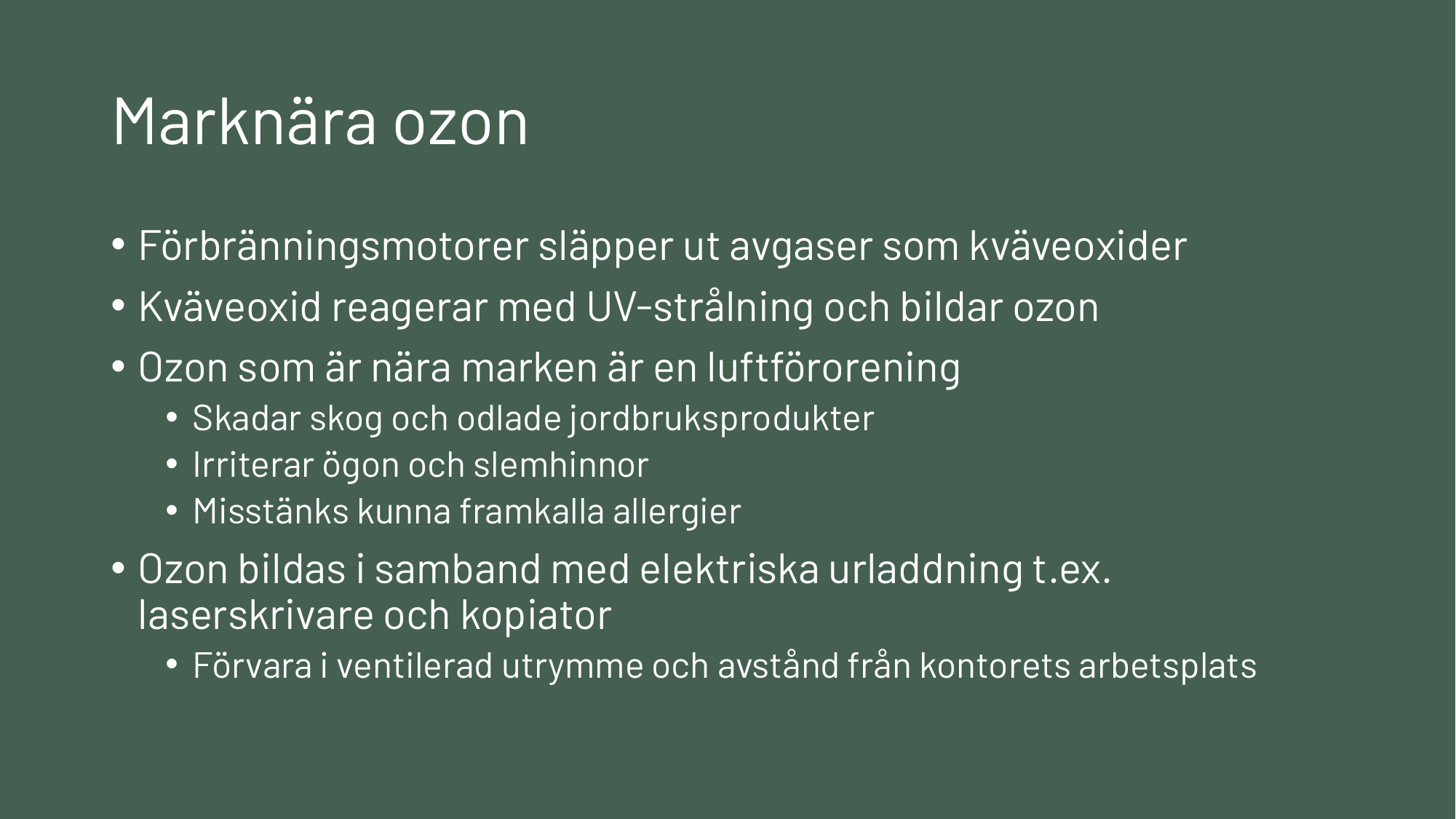

# Marknära ozon
Förbränningsmotorer släpper ut avgaser som kväveoxider
Kväveoxid reagerar med UV-strålning och bildar ozon
Ozon som är nära marken är en luftförorening
Skadar skog och odlade jordbruksprodukter
Irriterar ögon och slemhinnor
Misstänks kunna framkalla allergier
Ozon bildas i samband med elektriska urladdning t.ex. laserskrivare och kopiator
Förvara i ventilerad utrymme och avstånd från kontorets arbetsplats